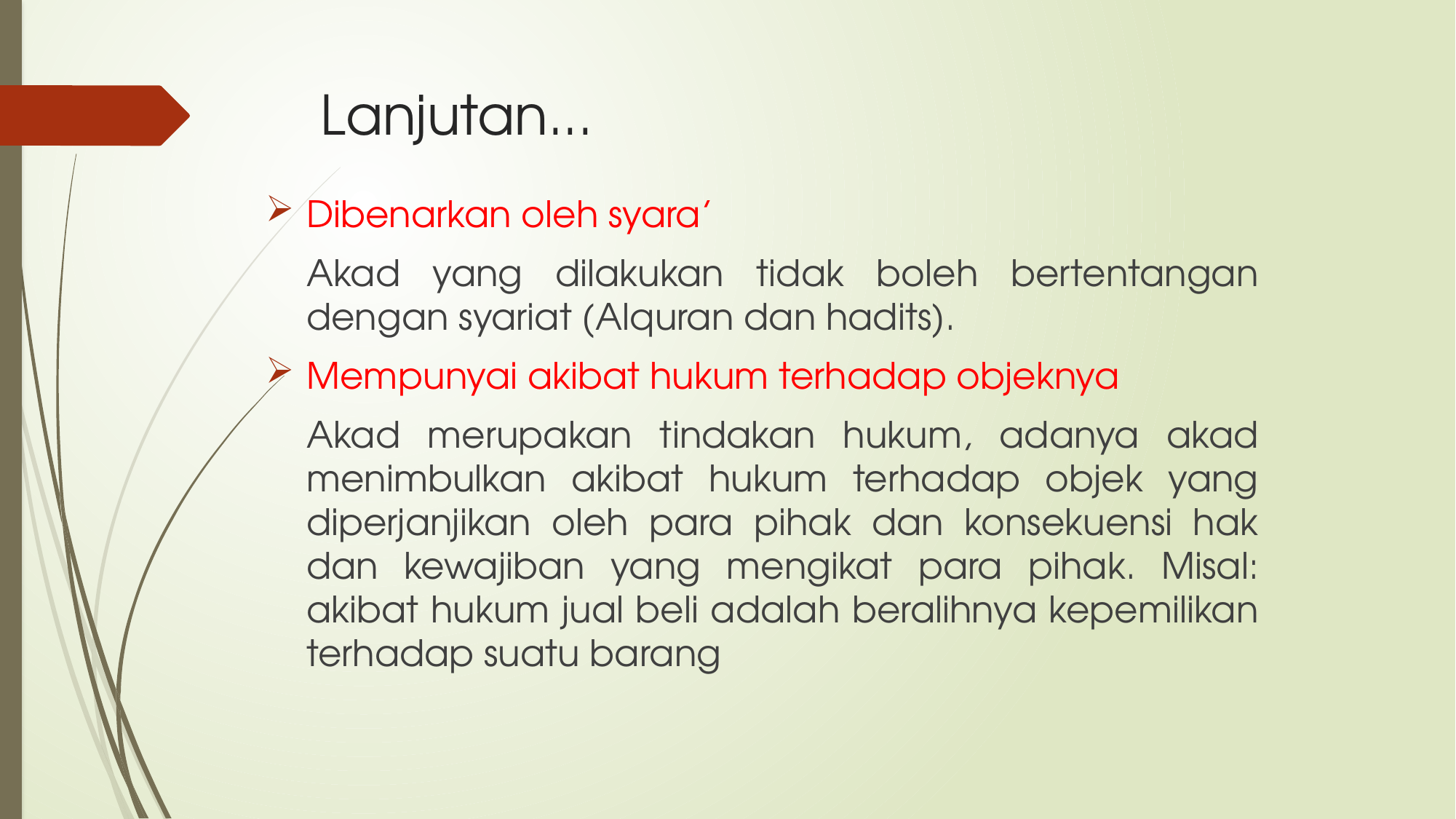

# Lanjutan...
Dibenarkan oleh syara’
	Akad yang dilakukan tidak boleh bertentangan dengan syariat (Alquran dan hadits).
Mempunyai akibat hukum terhadap objeknya
	Akad merupakan tindakan hukum, adanya akad menimbulkan akibat hukum terhadap objek yang diperjanjikan oleh para pihak dan konsekuensi hak dan kewajiban yang mengikat para pihak. Misal: akibat hukum jual beli adalah beralihnya kepemilikan terhadap suatu barang